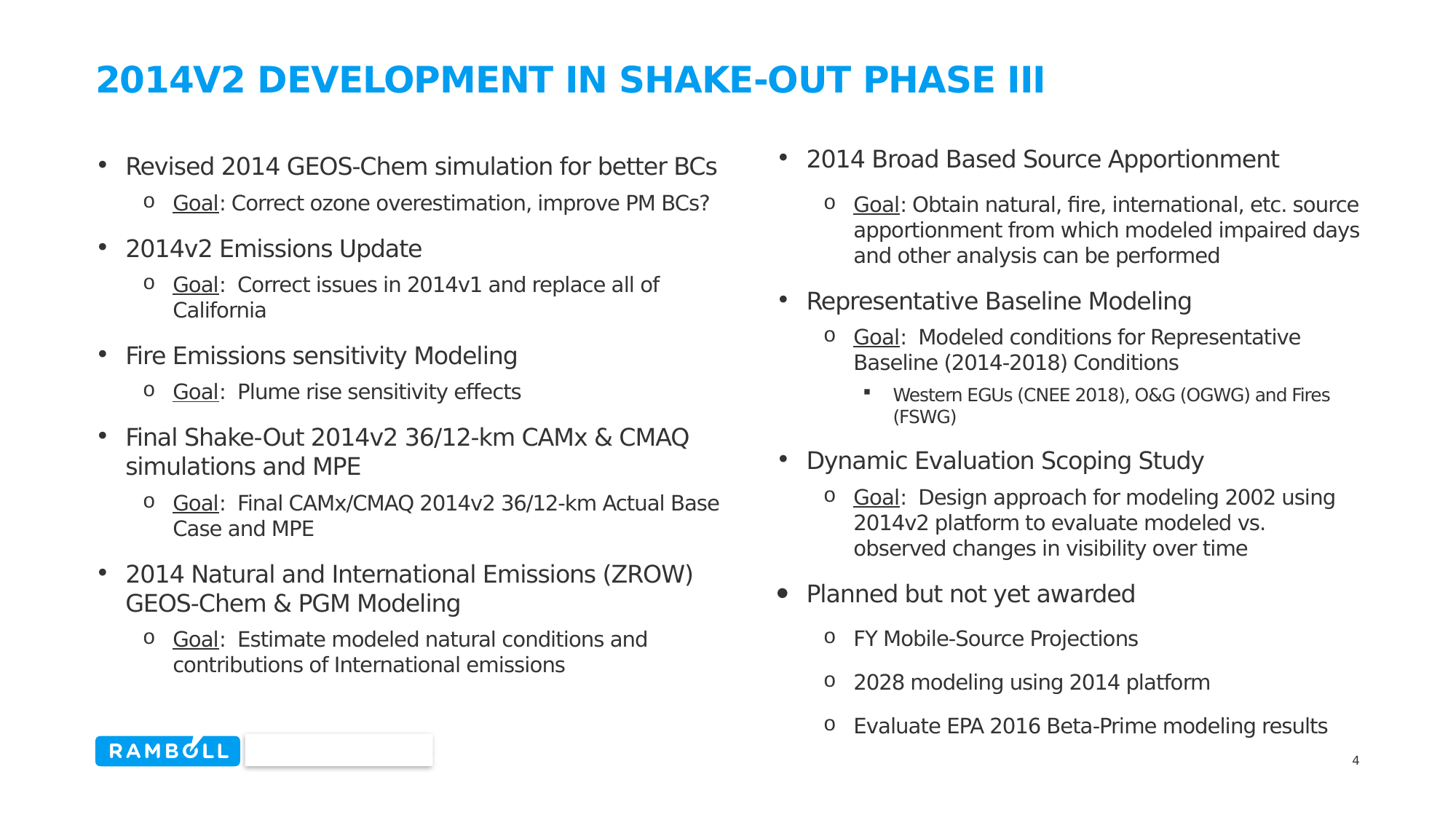

# 2014v2 development in Shake-Out Phase III
2014 Broad Based Source Apportionment
Goal: Obtain natural, fire, international, etc. source apportionment from which modeled impaired days and other analysis can be performed
Representative Baseline Modeling
Goal:  Modeled conditions for Representative Baseline (2014-2018) Conditions
Western EGUs (CNEE 2018), O&G (OGWG) and Fires (FSWG)
Dynamic Evaluation Scoping Study
Goal:  Design approach for modeling 2002 using 2014v2 platform to evaluate modeled vs. observed changes in visibility over time
Planned but not yet awarded
FY Mobile-Source Projections
2028 modeling using 2014 platform
Evaluate EPA 2016 Beta-Prime modeling results

Revised 2014 GEOS-Chem simulation for better BCs
Goal: Correct ozone overestimation, improve PM BCs?
2014v2 Emissions Update
Goal:  Correct issues in 2014v1 and replace all of California
Fire Emissions sensitivity Modeling
Goal:  Plume rise sensitivity effects
Final Shake-Out 2014v2 36/12-km CAMx & CMAQ simulations and MPE
Goal:  Final CAMx/CMAQ 2014v2 36/12-km Actual Base Case and MPE
2014 Natural and International Emissions (ZROW) GEOS-Chem & PGM Modeling
Goal:  Estimate modeled natural conditions and contributions of International emissions

4